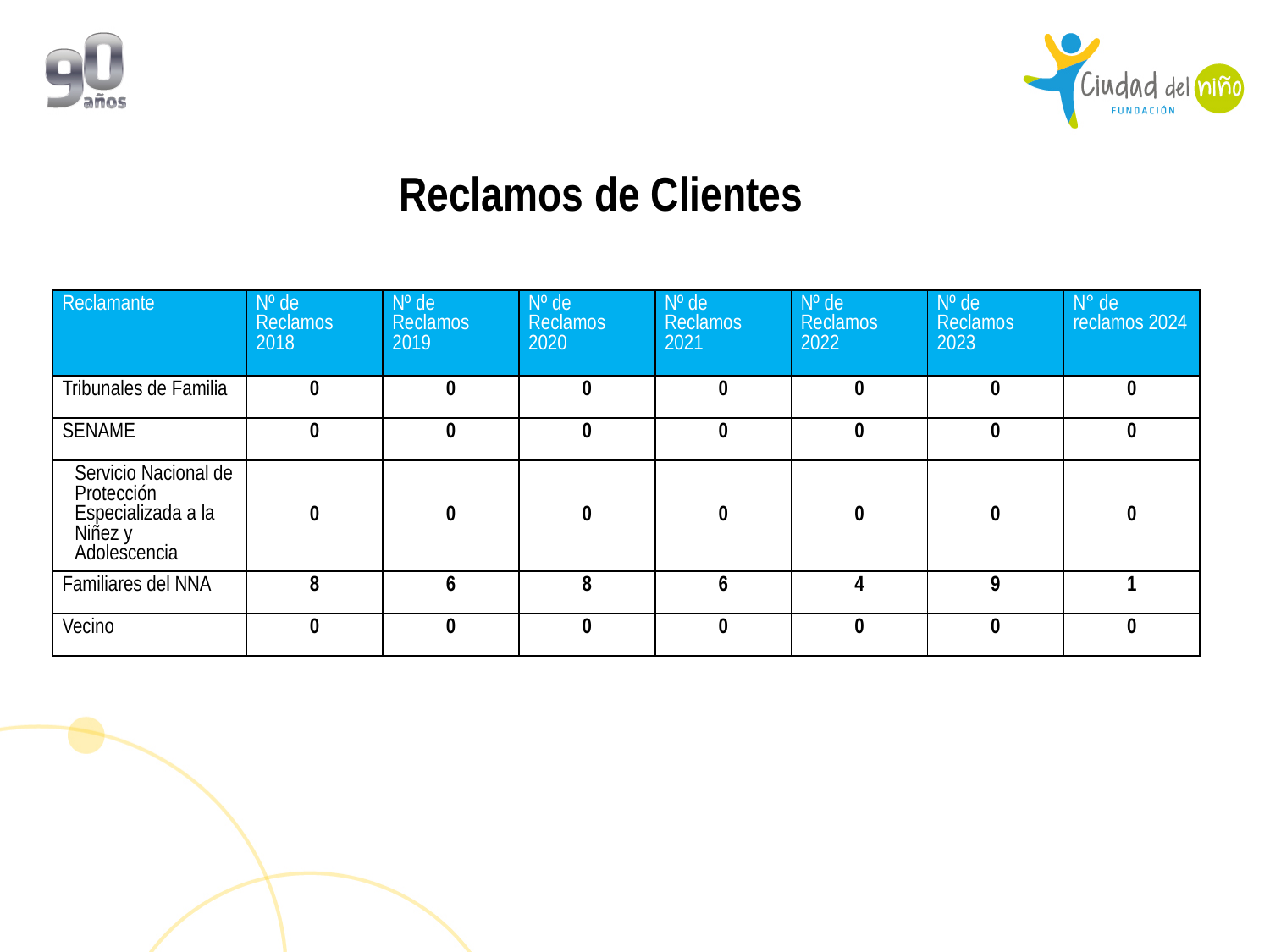

Reclamos de Clientes
| Reclamante | Nº de Reclamos 2018 | Nº de Reclamos 2019 | Nº de Reclamos 2020 | Nº de Reclamos 2021 | Nº de Reclamos 2022 | Nº de Reclamos 2023 | N° de reclamos 2024 |
| --- | --- | --- | --- | --- | --- | --- | --- |
| Tribunales de Familia | 0 | 0 | 0 | 0 | 0 | 0 | 0 |
| SENAME | 0 | 0 | 0 | 0 | 0 | 0 | 0 |
| Servicio Nacional de Protección Especializada a la Niñez y Adolescencia | 0 | 0 | 0 | 0 | 0 | 0 | 0 |
| Familiares del NNA | 8 | 6 | 8 | 6 | 4 | 9 | 1 |
| Vecino | 0 | 0 | 0 | 0 | 0 | 0 | 0 |